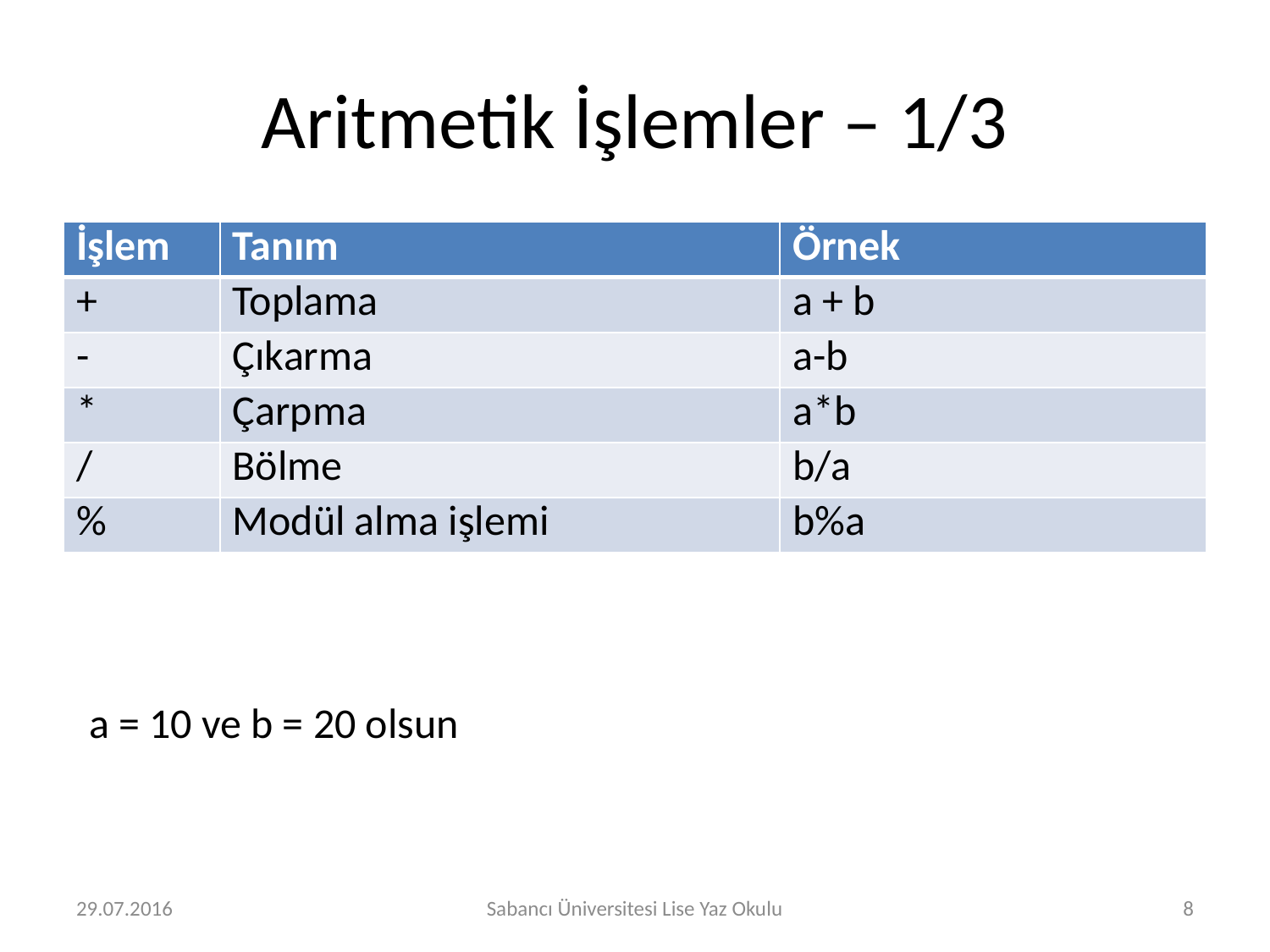

# Aritmetik İşlemler – 1/3
| İşlem | Tanım | Örnek |
| --- | --- | --- |
| + | Toplama | a + b |
| - | Çıkarma | a-b |
| \* | Çarpma | a\*b |
| / | Bölme | b/a |
| % | Modül alma işlemi | b%a |
a = 10 ve b = 20 olsun
29.07.2016
Sabancı Üniversitesi Lise Yaz Okulu
8